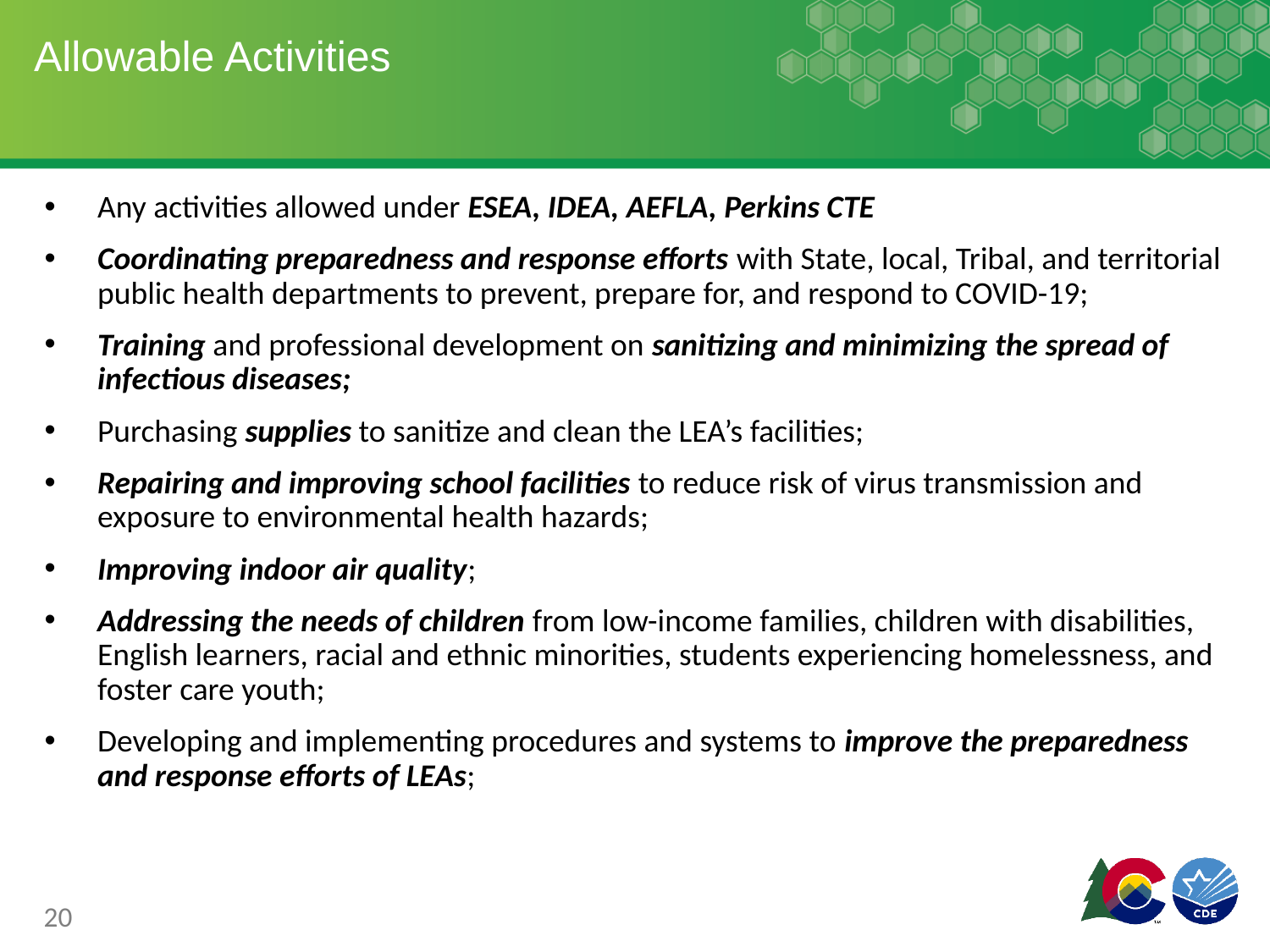

# Allowable Activities
Any activities allowed under ESEA, IDEA, AEFLA, Perkins CTE
Coordinating preparedness and response efforts with State, local, Tribal, and territorial public health departments to prevent, prepare for, and respond to COVID-19;
Training and professional development on sanitizing and minimizing the spread of infectious diseases;
Purchasing supplies to sanitize and clean the LEA’s facilities;
Repairing and improving school facilities to reduce risk of virus transmission and exposure to environmental health hazards;
Improving indoor air quality;
Addressing the needs of children from low-income families, children with disabilities, English learners, racial and ethnic minorities, students experiencing homelessness, and foster care youth;
Developing and implementing procedures and systems to improve the preparedness and response efforts of LEAs;

20